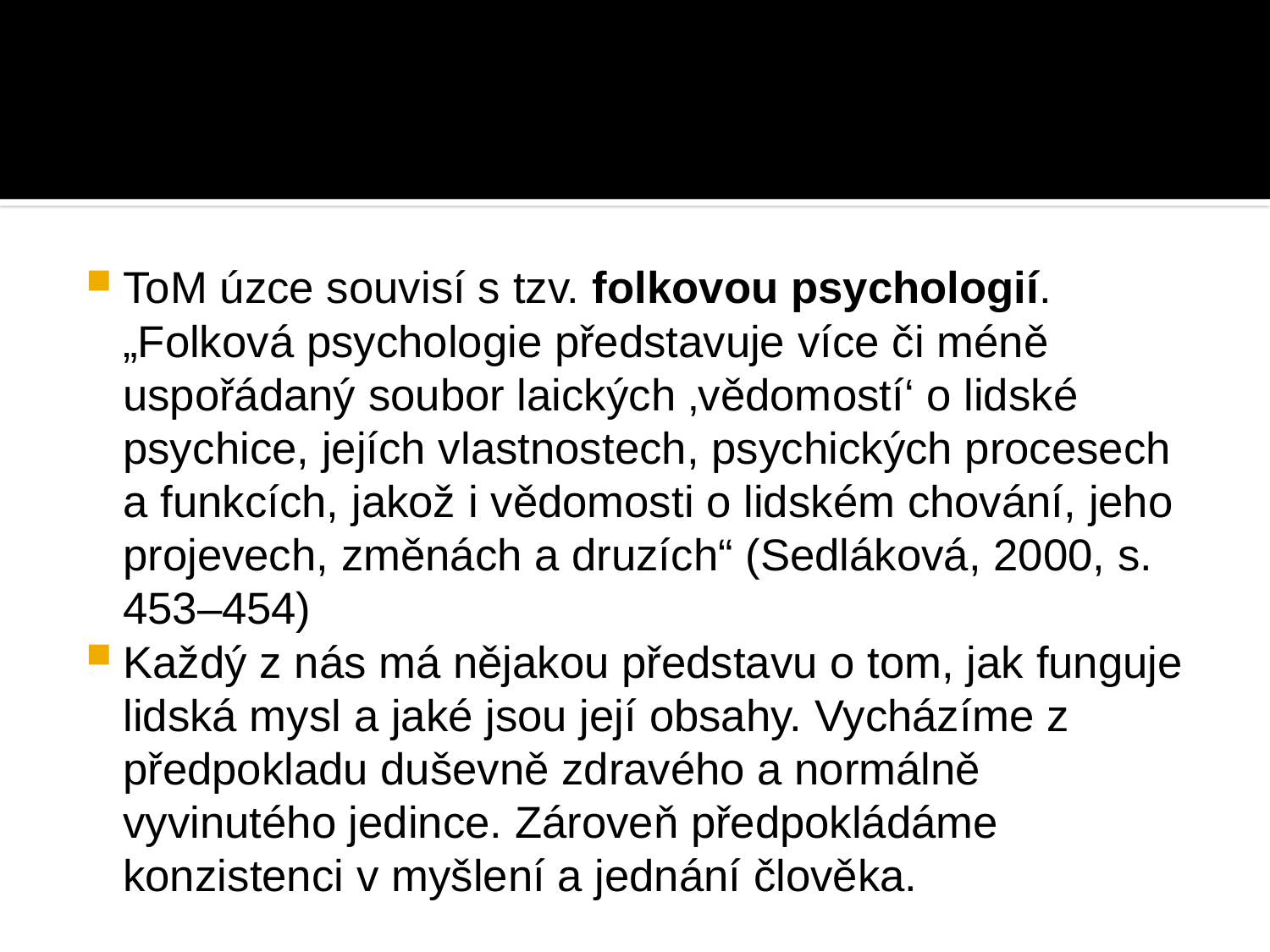

#
ToM úzce souvisí s tzv. folkovou psychologií. „Folková psychologie představuje více či méně uspořádaný soubor laických ‚vědomostí‘ o lidské psychice, jejích vlastnostech, psychických procesech a funkcích, jakož i vědomosti o lidském chování, jeho projevech, změnách a druzích“ (Sedláková, 2000, s. 453–454)
Každý z nás má nějakou představu o tom, jak funguje lidská mysl a jaké jsou její obsahy. Vycházíme z předpokladu duševně zdravého a normálně vyvinutého jedince. Zároveň předpokládáme konzistenci v myšlení a jednání člověka.